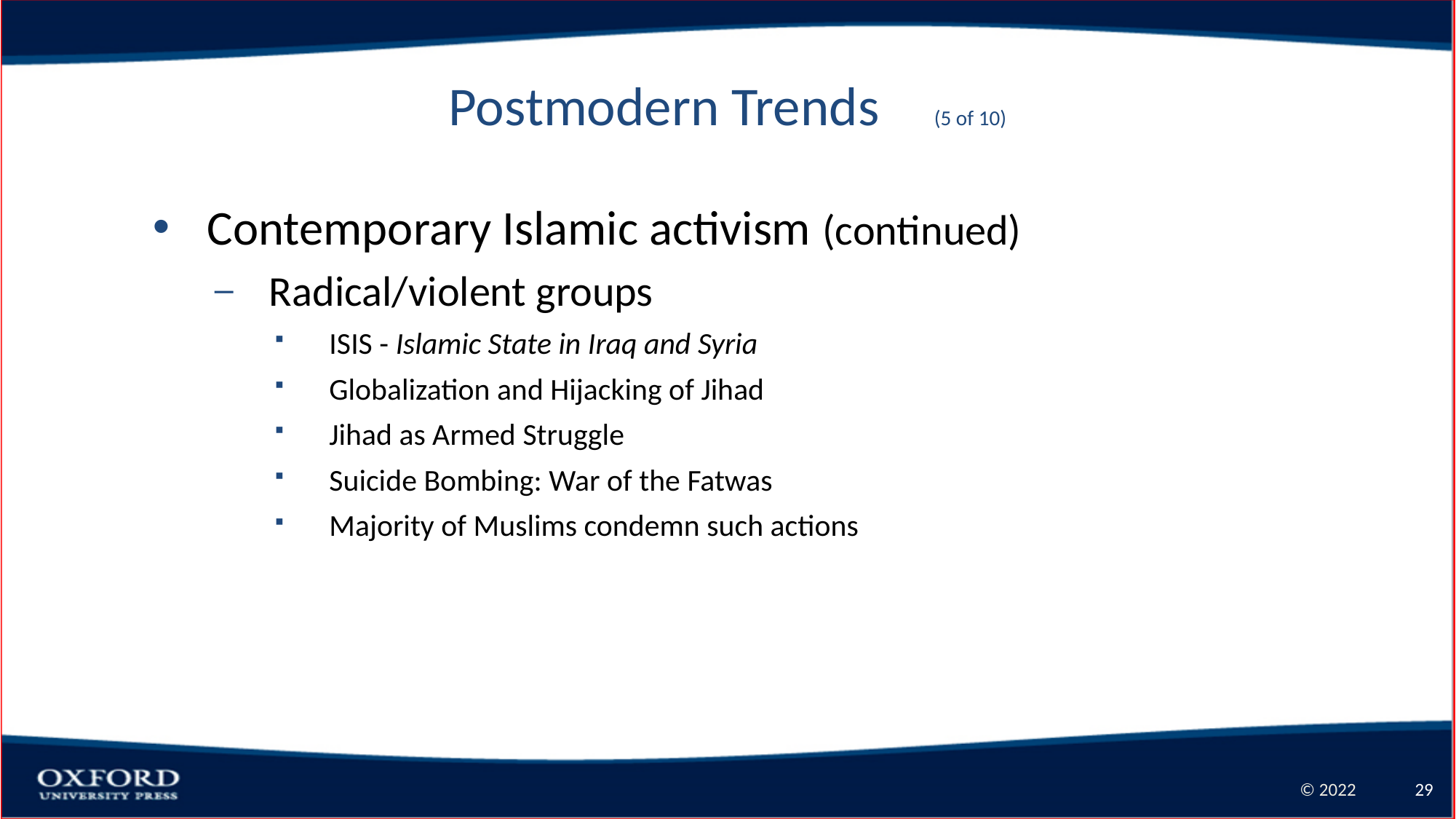

# Postmodern Trends    (5 of 10)
Contemporary Islamic activism (continued)
Radical/violent groups
ISIS - Islamic State in Iraq and Syria
Globalization and Hijacking of Jihad
Jihad as Armed Struggle
Suicide Bombing: War of the Fatwas
Majority of Muslims condemn such actions